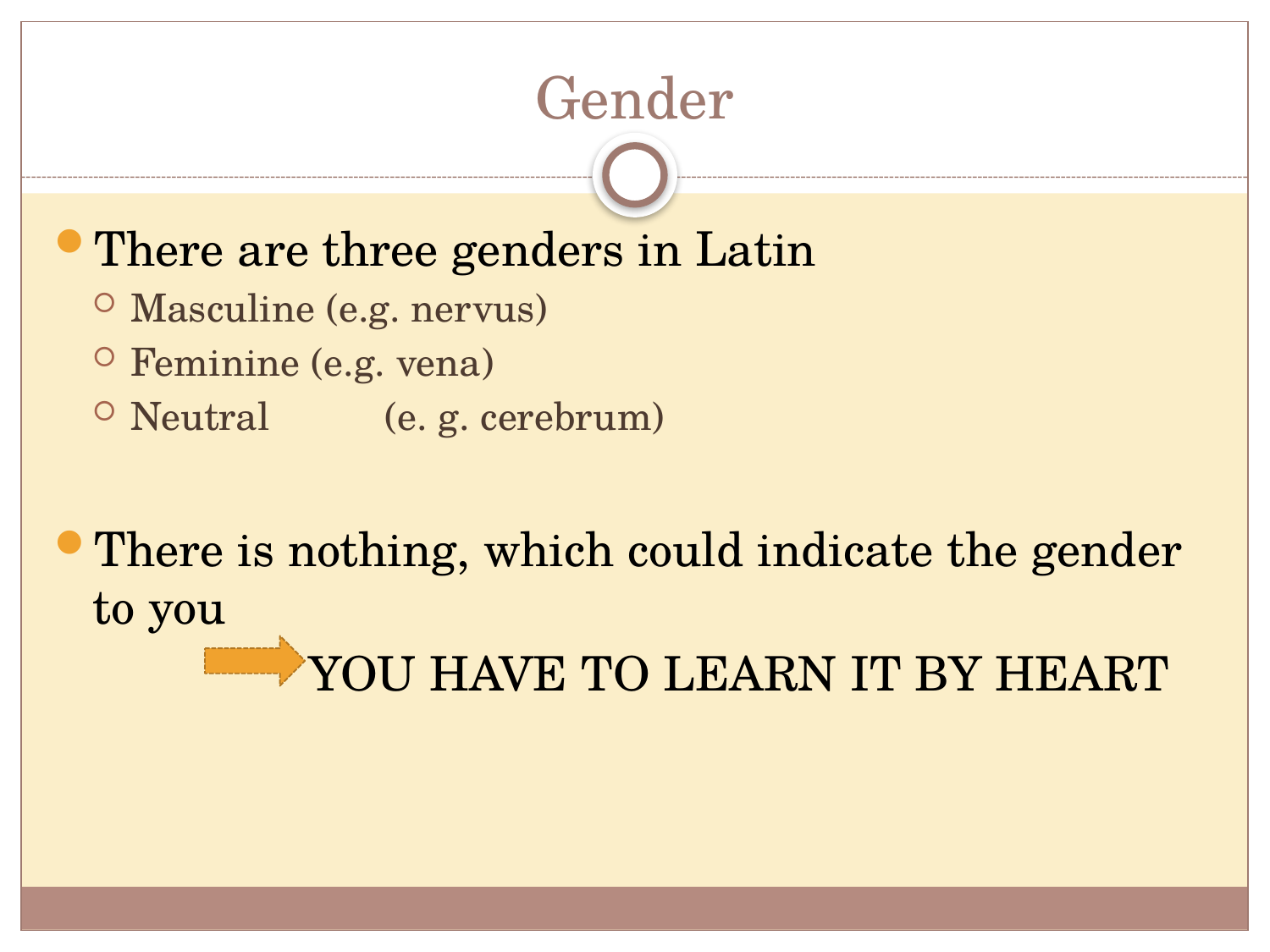

# Gender
There are three genders in Latin
Masculine (e.g. nervus)
Feminine (e.g. vena)
Neutral	(e. g. cerebrum)

There is nothing, which could indicate the gender to you
		YOU HAVE TO LEARN IT BY HEART